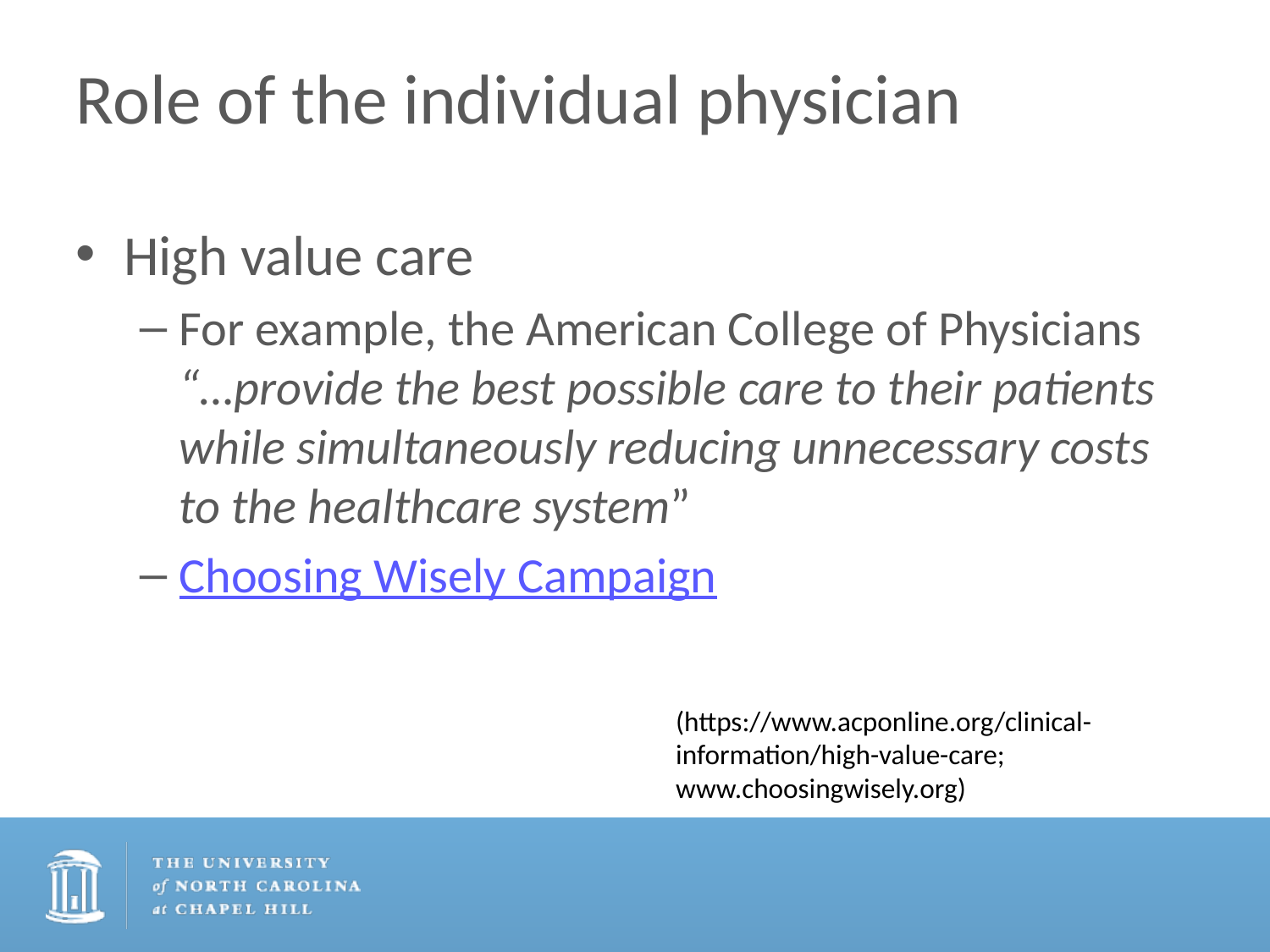

# Role of the individual physician

High value care
For example, the American College of Physicians “…provide the best possible care to their patients while simultaneously reducing unnecessary costs to the healthcare system”
Choosing Wisely Campaign

(https://www.acponline.org/clinical-information/high-value-care; www.choosingwisely.org)